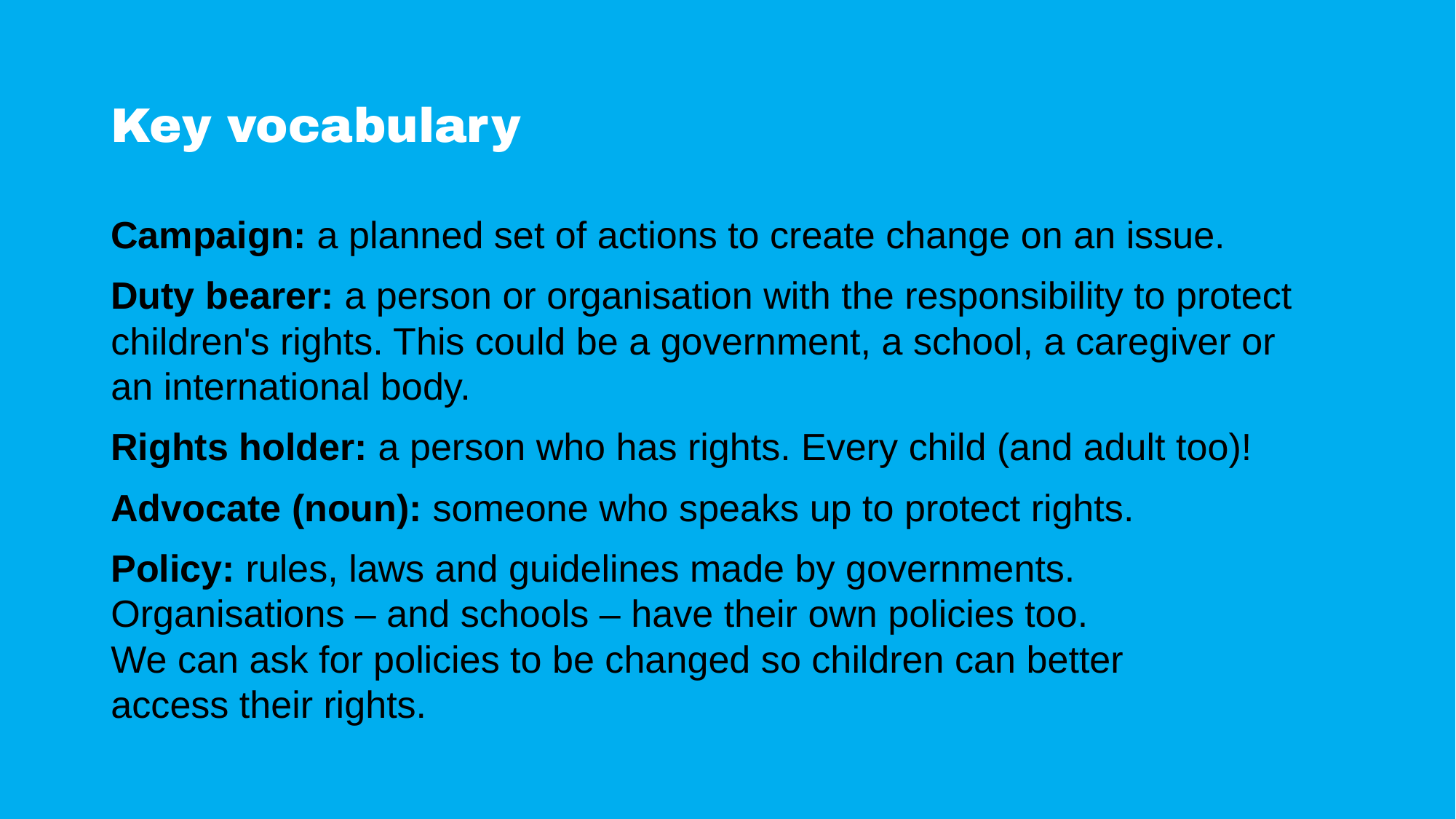

# Key vocabulary
Campaign: a planned set of actions to create change on an issue.
Duty bearer: a person or organisation with the responsibility to protect children's rights. This could be a government, a school, a caregiver or an international body.
Rights holder: a person who has rights. Every child (and adult too)!
Advocate (noun): someone who speaks up to protect rights.
Policy: rules, laws and guidelines made by governments. Organisations – and schools – have their own policies too.
We can ask for policies to be changed so children can better
access their rights.